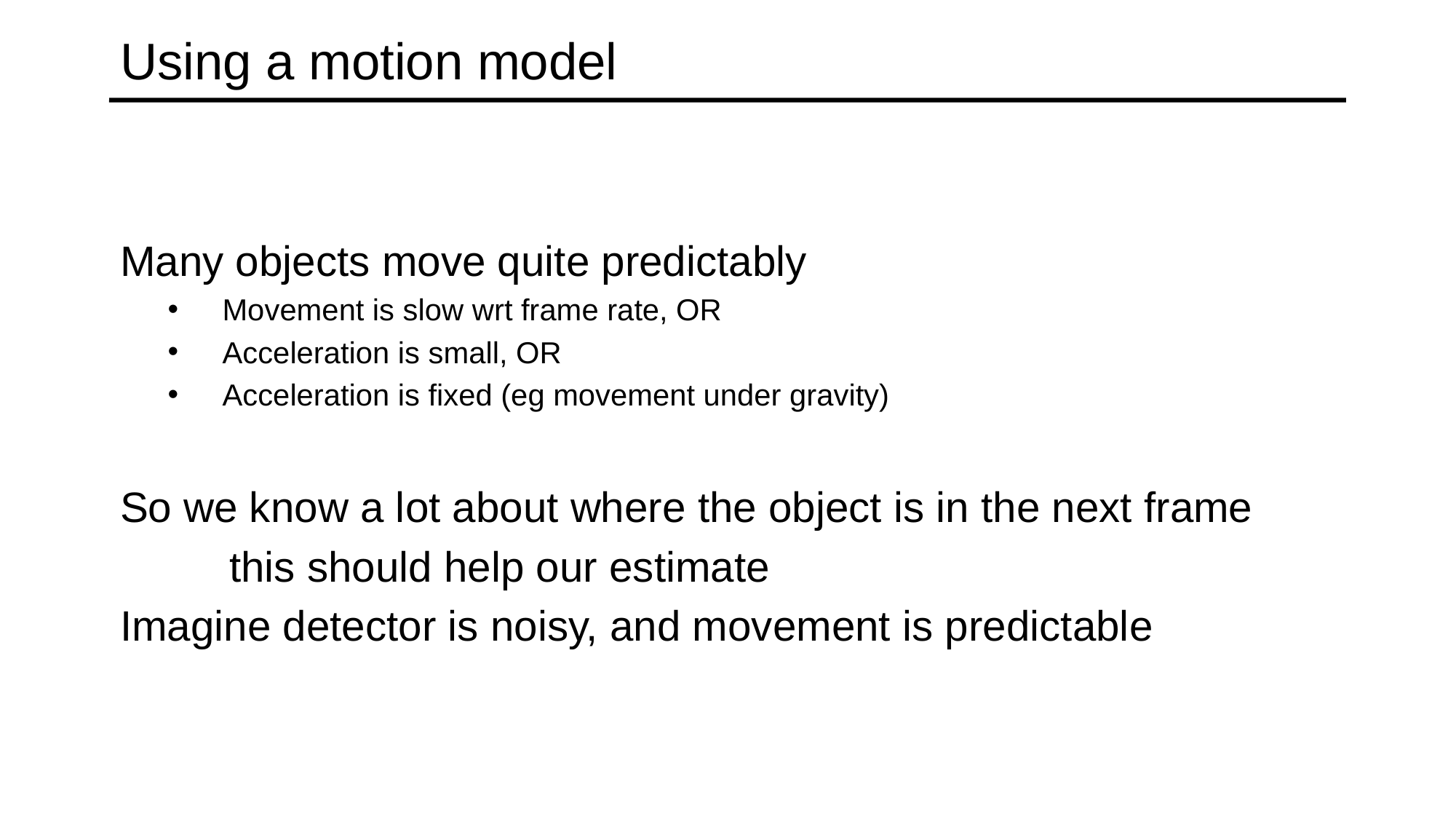

# Using a motion model

Many objects move quite predictably
Movement is slow wrt frame rate, OR
Acceleration is small, OR
Acceleration is fixed (eg movement under gravity)

So we know a lot about where the object is in the next frame
	this should help our estimate
Imagine detector is noisy, and movement is predictable